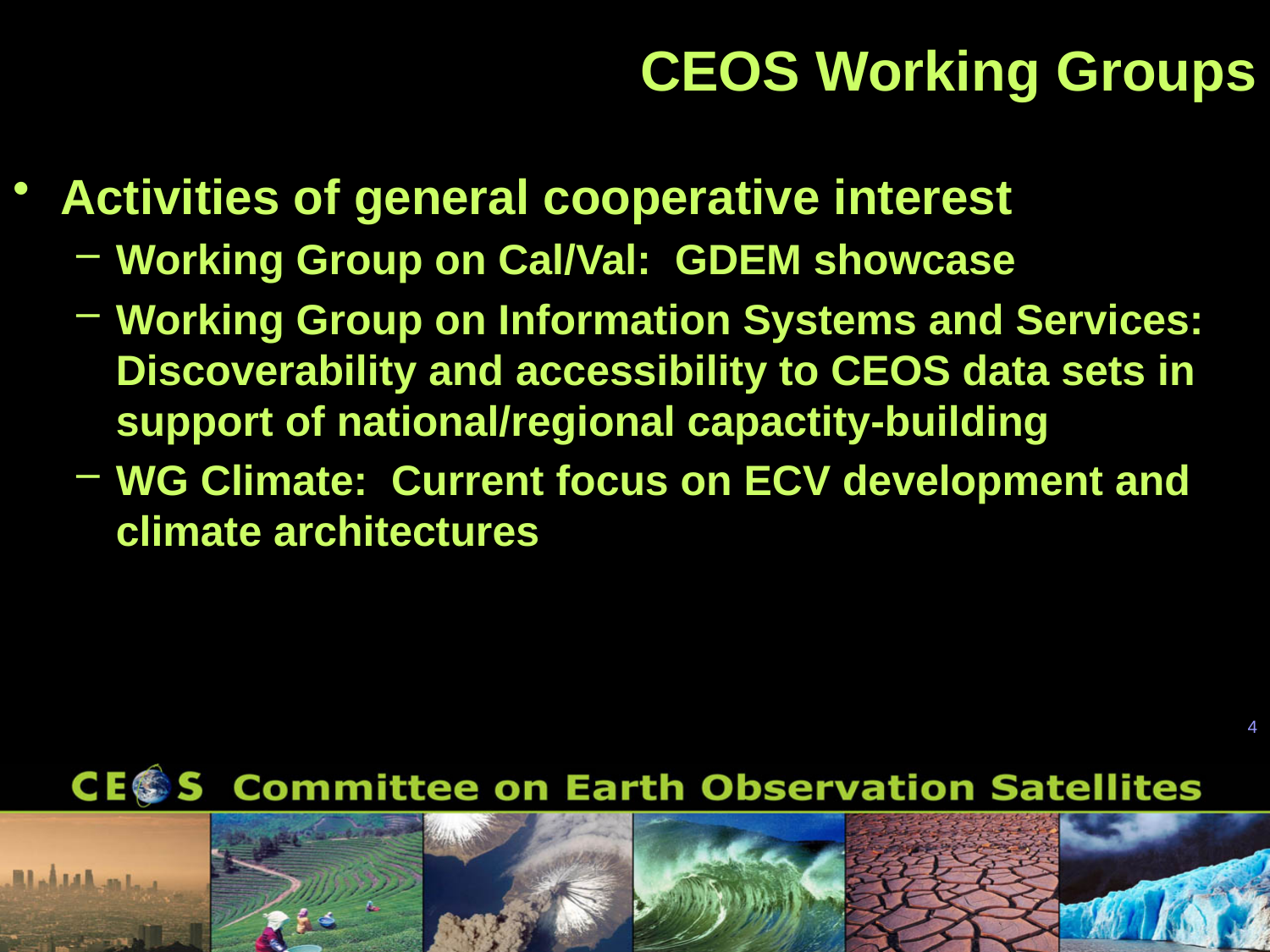

# CEOS Working Groups
Activities of general cooperative interest
Working Group on Cal/Val:  GDEM showcase
Working Group on Information Systems and Services:  Discoverability and accessibility to CEOS data sets in support of national/regional capactity-building
WG Climate:  Current focus on ECV development and climate architectures

4